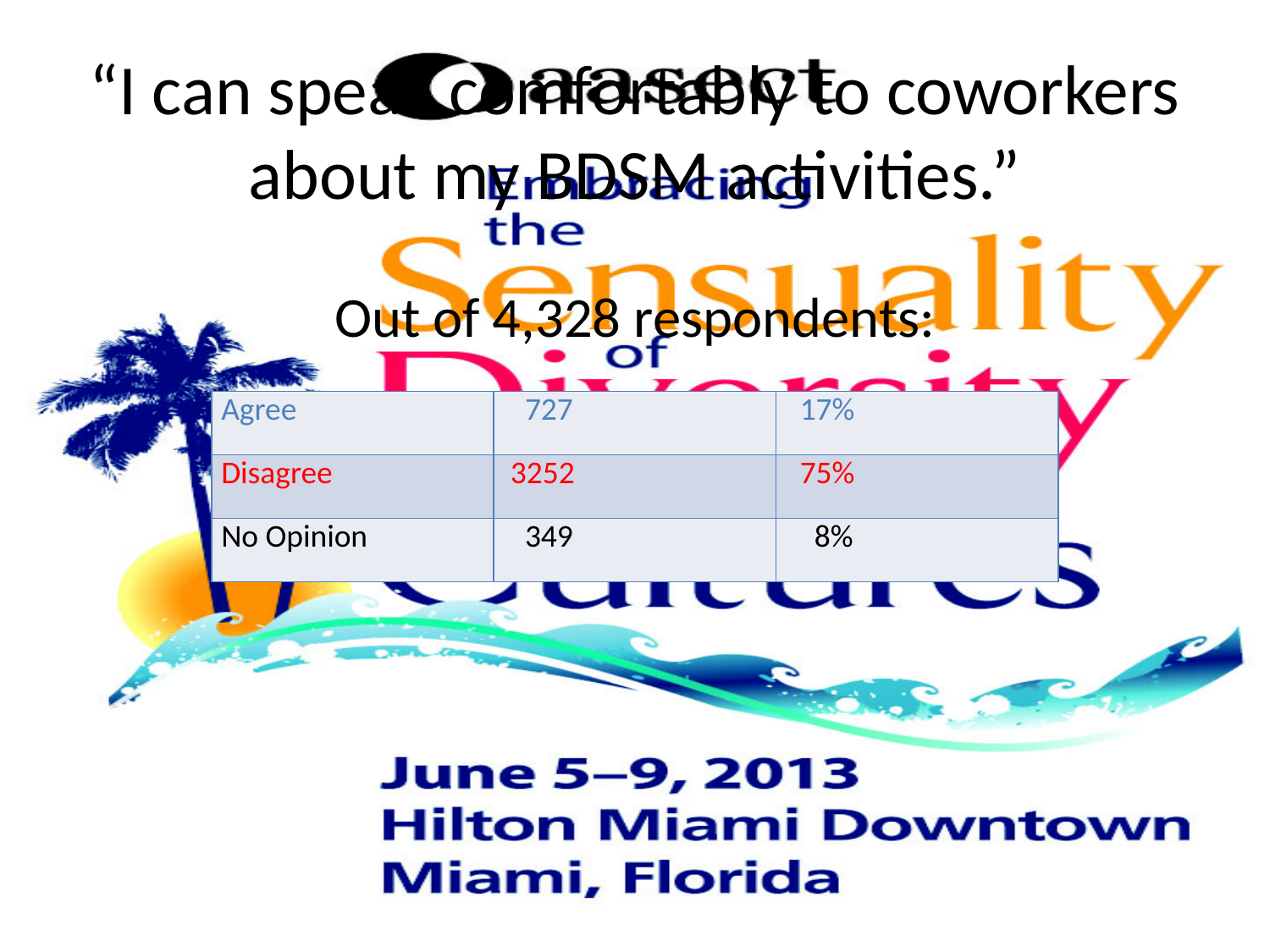

“I can speak comfortably to coworkers about my BDSM activities.”
Out of 4,328 respondents:

| Agree | 727 | 17% |
| --- | --- | --- |
| Disagree | 3252 | 75% |
| No Opinion | 349 | 8% |